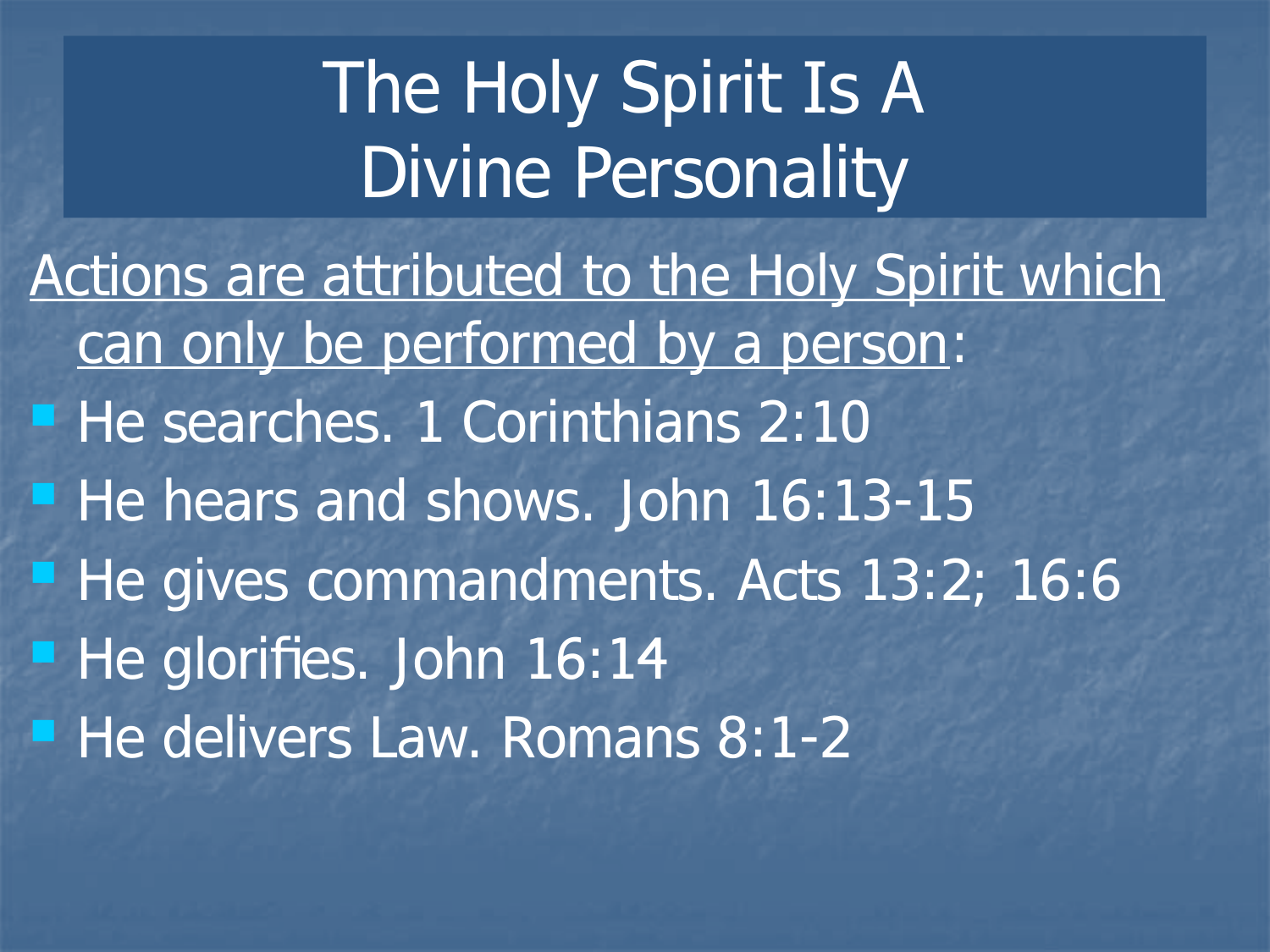

# The Holy Spirit Is A Divine Personality
Actions are attributed to the Holy Spirit which can only be performed by a person:
He searches. 1 Corinthians 2:10
He hears and shows. John 16:13-15
He gives commandments. Acts 13:2; 16:6
He glorifies. John 16:14
He delivers Law. Romans 8:1-2